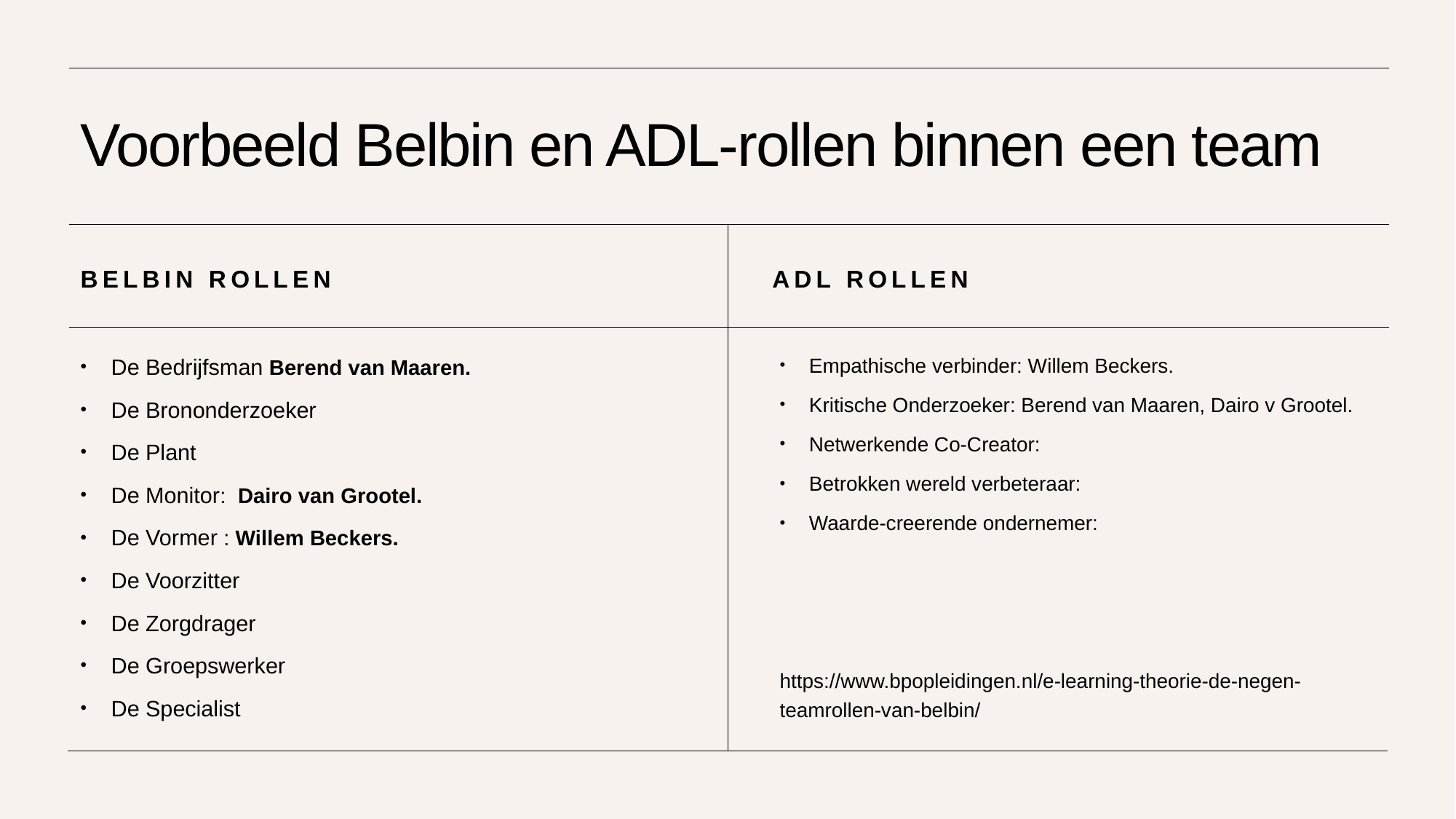

# Voorbeeld Belbin en ADL-rollen binnen een team
Adl Rollen
BELBIN Rollen
De Bedrijfsman Berend van Maaren.
De Brononderzoeker
De Plant
De Monitor:  Dairo van Grootel.
De Vormer : Willem Beckers.
De Voorzitter
De Zorgdrager
De Groepswerker
De Specialist
Empathische verbinder: Willem Beckers.
Kritische Onderzoeker: Berend van Maaren, Dairo v Grootel.
Netwerkende Co-Creator:
Betrokken wereld verbeteraar:
Waarde-creerende ondernemer:

https://www.bpopleidingen.nl/e-learning-theorie-de-negen-teamrollen-van-belbin/